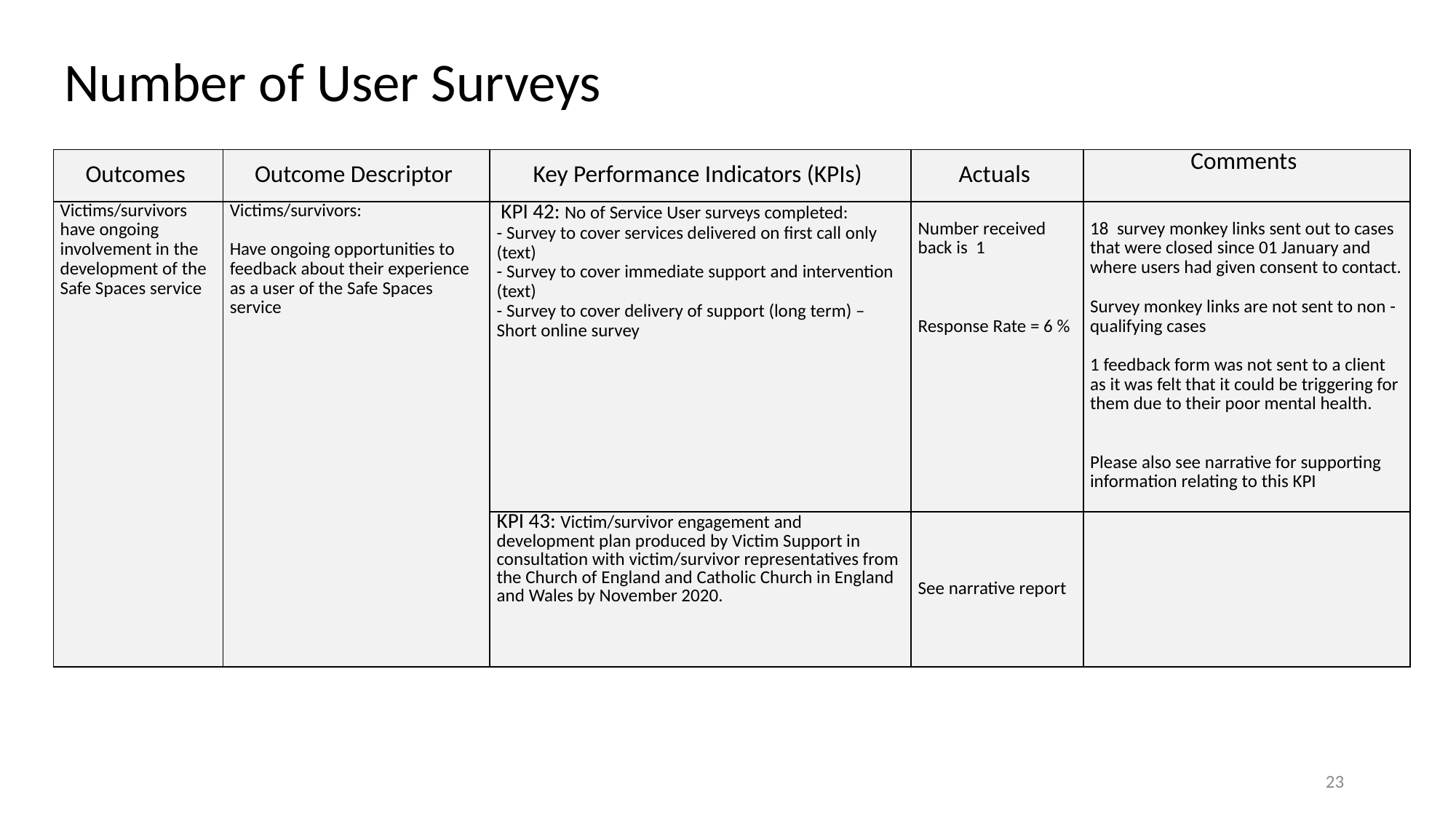

# Number of User Surveys
| Outcomes | Outcome Descriptor | Key Performance Indicators (KPIs) | Actuals | Comments |
| --- | --- | --- | --- | --- |
| Victims/survivors have ongoing involvement in the development of the Safe Spaces service | Victims/survivors:   Have ongoing opportunities to feedback about their experience as a user of the Safe Spaces service | KPI 42: No of Service User surveys completed: - Survey to cover services delivered on first call only (text) - Survey to cover immediate support and intervention (text) - Survey to cover delivery of support (long term) – Short online survey | Number received back is 1 Response Rate = 6 % | 18 survey monkey links sent out to cases that were closed since 01 January and where users had given consent to contact. Survey monkey links are not sent to non -qualifying cases 1 feedback form was not sent to a client as it was felt that it could be triggering for them due to their poor mental health. Please also see narrative for supporting information relating to this KPI |
|  |  | KPI 43: Victim/survivor engagement and development plan produced by Victim Support in consultation with victim/survivor representatives from the Church of England and Catholic Church in England and Wales by November 2020. | See narrative report |  |
23